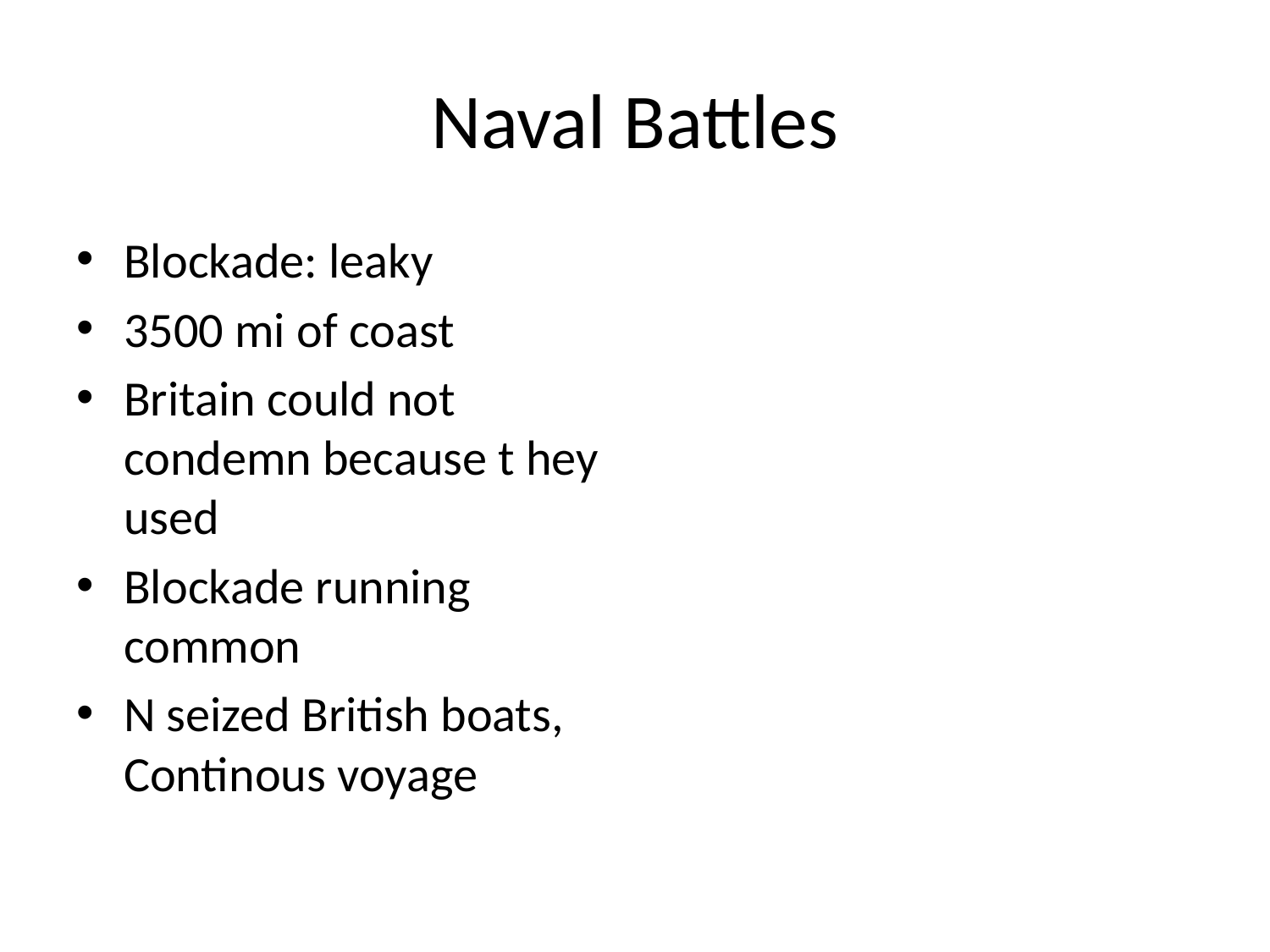

# Naval Battles
Blockade: leaky
3500 mi of coast
Britain could not condemn because t hey used
Blockade running common
N seized British boats, Continous voyage